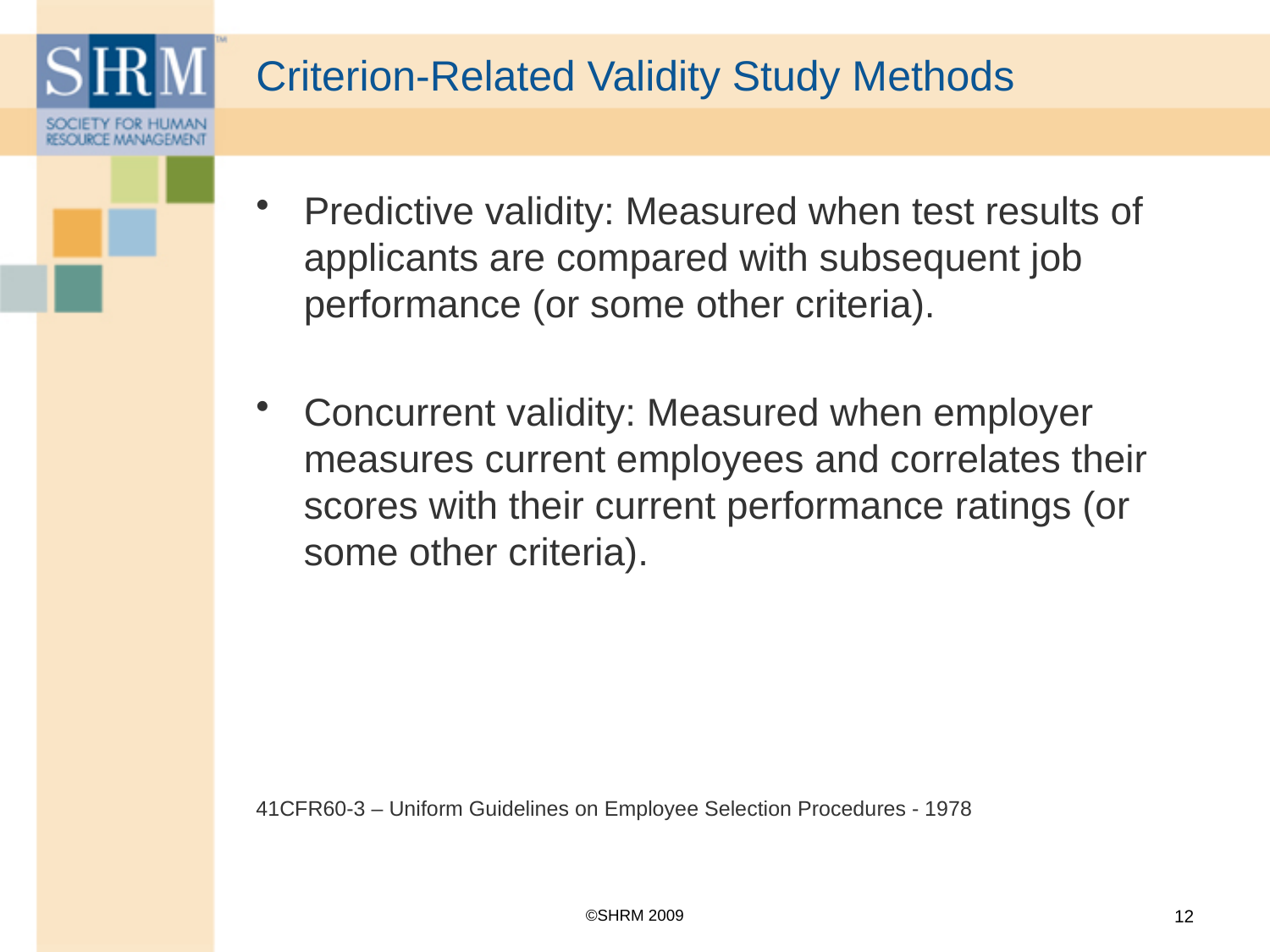

# Criterion-Related Validity Study Methods
Predictive validity: Measured when test results of applicants are compared with subsequent job performance (or some other criteria).

Concurrent validity: Measured when employer measures current employees and correlates their scores with their current performance ratings (or some other criteria).

41CFR60-3 – Uniform Guidelines on Employee Selection Procedures - 1978

©SHRM 2009
12